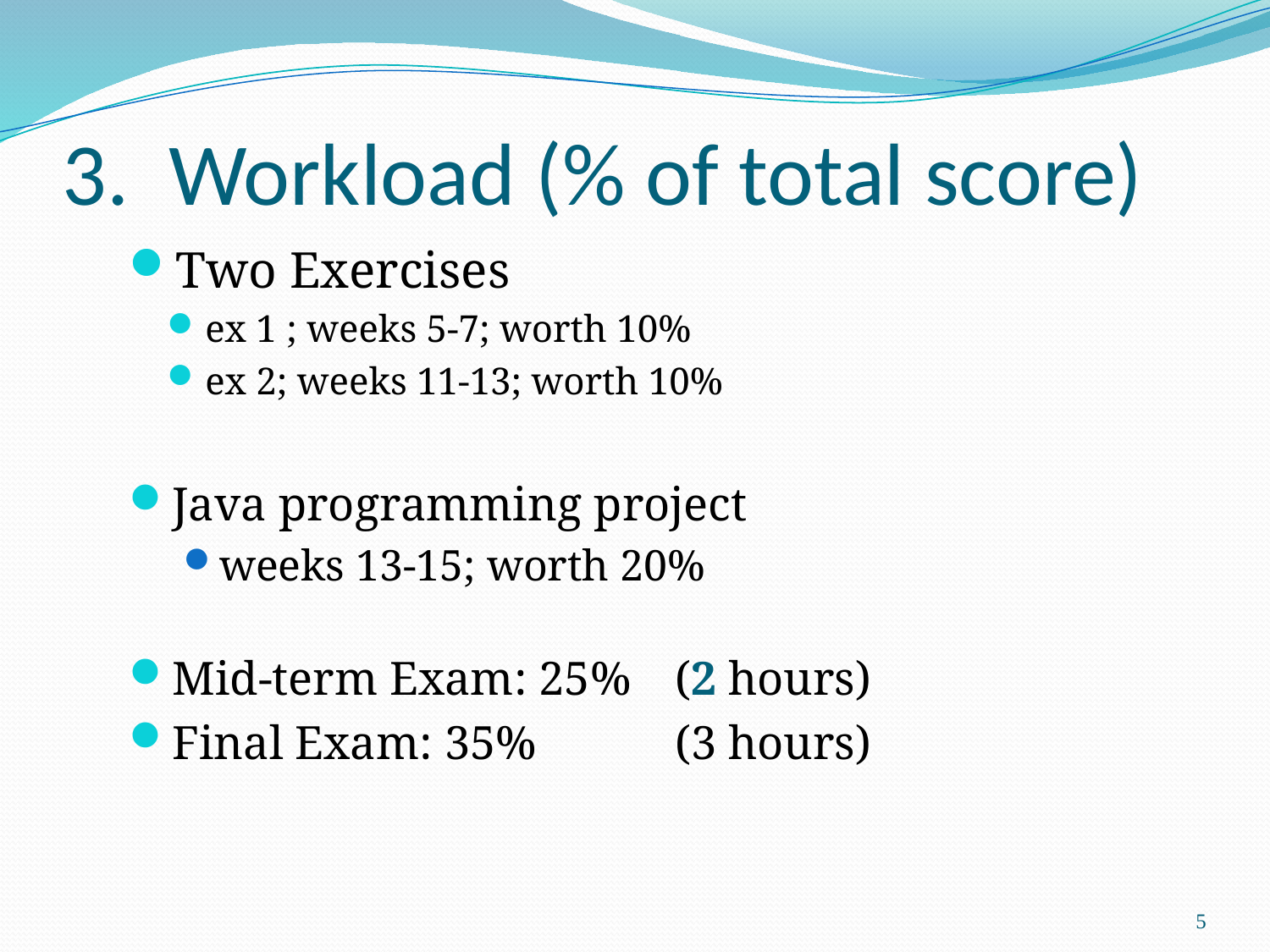

# 3.  Workload (% of total score)
Two Exercises
ex 1 ; weeks 5-7; worth 10%
ex 2; weeks 11-13; worth 10%

Java programming project
weeks 13-15; worth 20%
Mid-term Exam: 25%	(2 hours)
Final Exam: 35%		(3 hours)

5